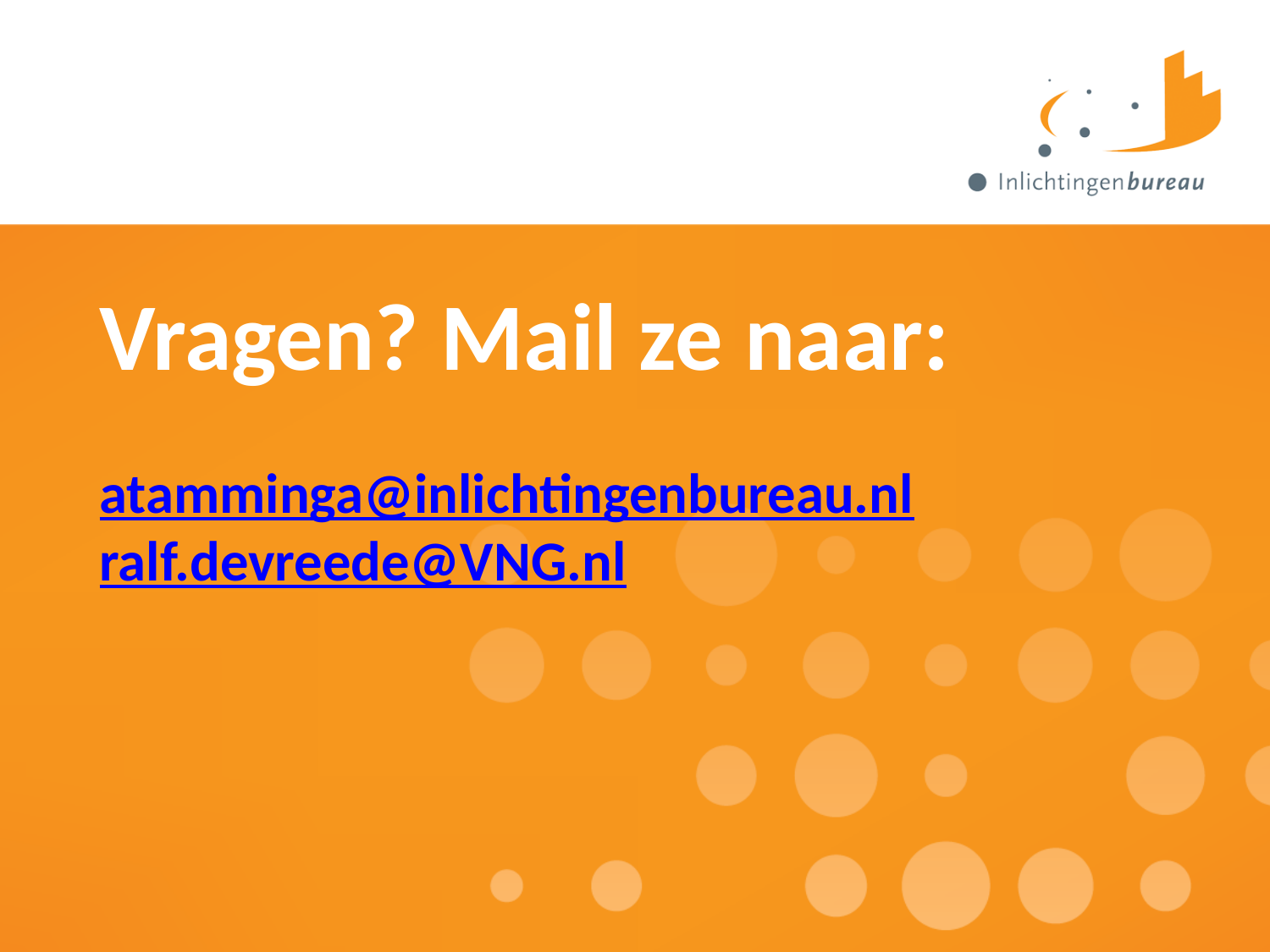

# Vragen? Mail ze naar: atamminga@inlichtingenbureau.nl ralf.devreede@VNG.nl